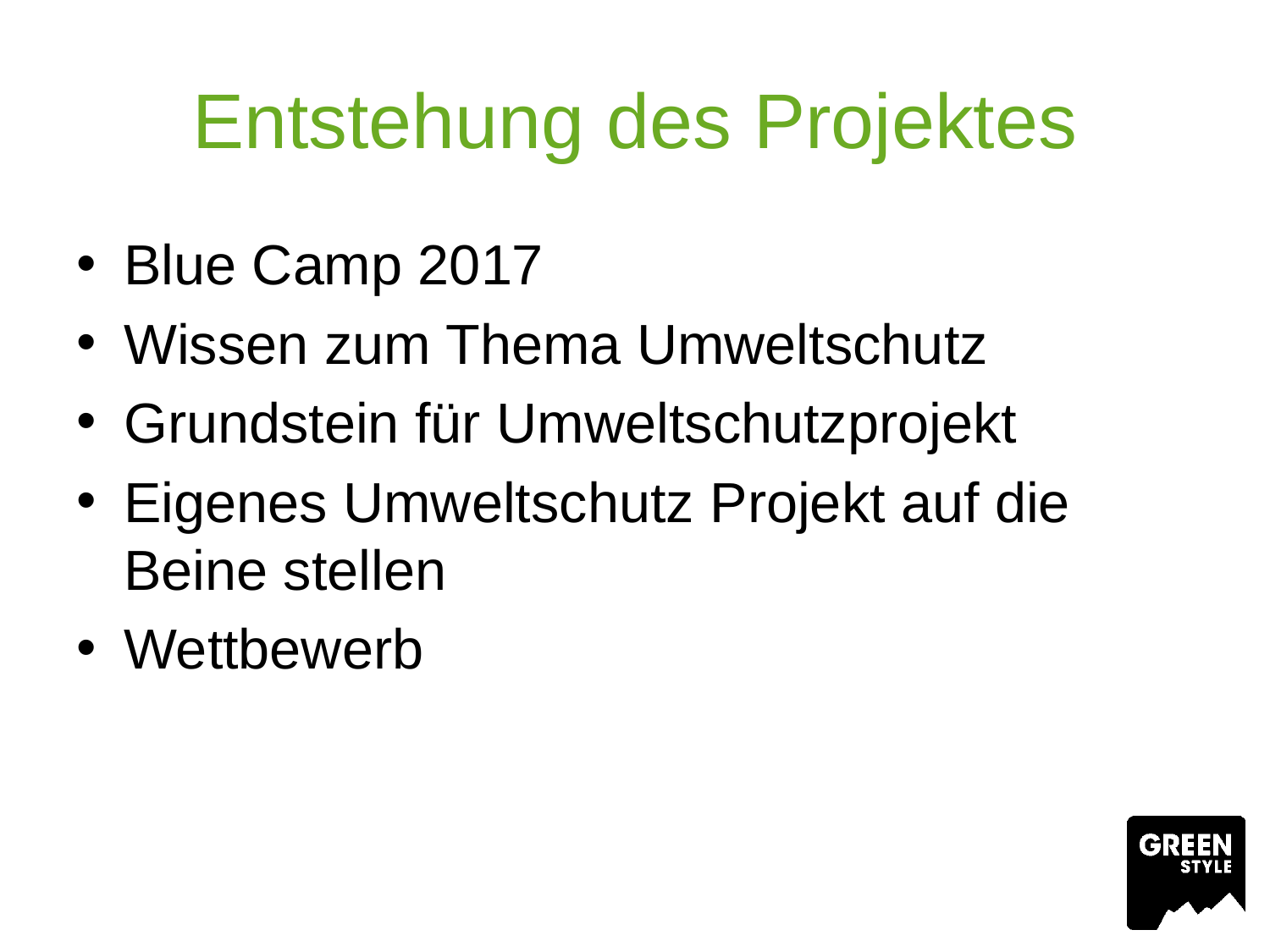

# Entstehung des Projektes
Blue Camp 2017
Wissen zum Thema Umweltschutz
Grundstein für Umweltschutzprojekt
Eigenes Umweltschutz Projekt auf die Beine stellen
Wettbewerb